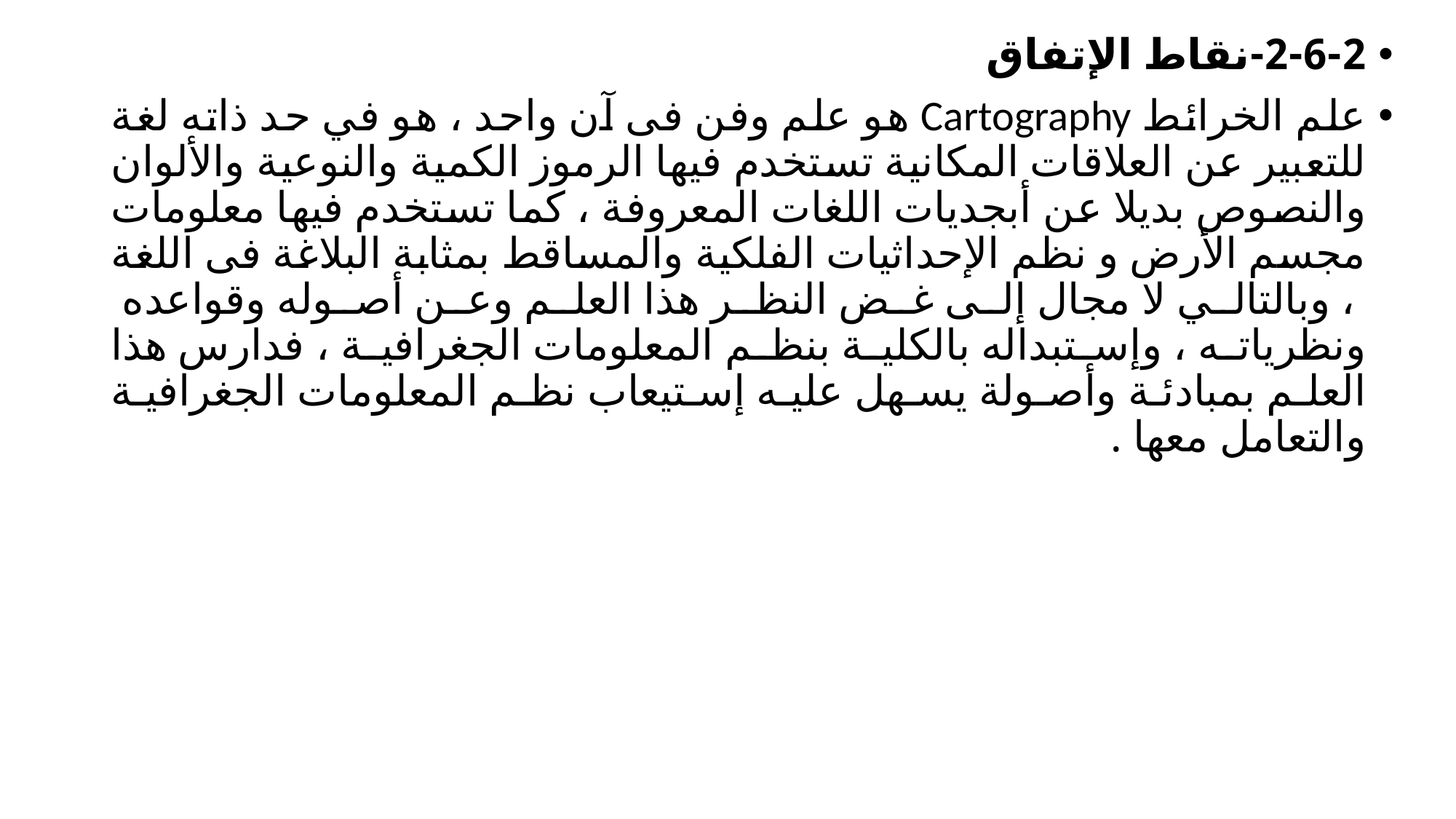

2-6-2-نقاط الإتفاق
علم الخرائط Cartography هو علم وفن فى آن واحد ، هو في حد ذاته لغة للتعبير عن العلاقات المكانية تستخدم فيها الرموز الكمية والنوعية والألوان والنصوص بديلا عن أبجديات اللغات المعروفة ، كما تستخدم فيها معلومات مجسم الأرض و نظم الإحداثيات الفلكية والمساقط بمثابة البلاغة فى اللغة  ، وبالتالي لا مجال إلى غض النظر هذا العلم وعن أصوله وقواعده  ونظرياته ، وإستبداله بالكلية بنظم المعلومات الجغرافية ، فدارس هذا العلم بمبادئة وأصولة يسهل عليه إستيعاب نظم المعلومات الجغرافية والتعامل معها .